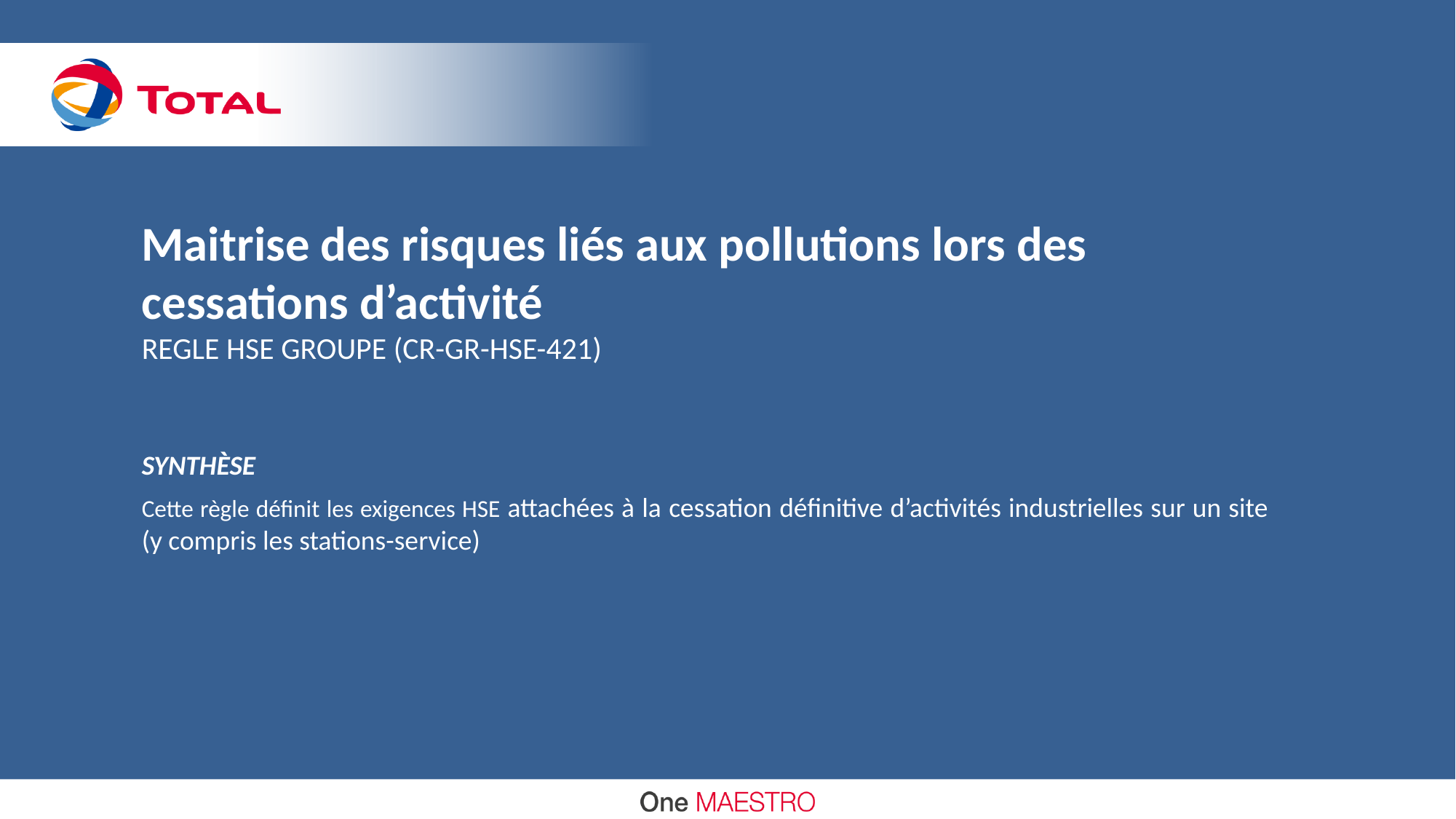

# Maitrise des risques liés aux pollutions lors des cessations d’activité REGLE HSE GROUPE (CR-GR-HSE-421)

SYNTHÈSE
Cette règle définit les exigences HSE attachées à la cessation définitive d’activités industrielles sur un site (y compris les stations-service)